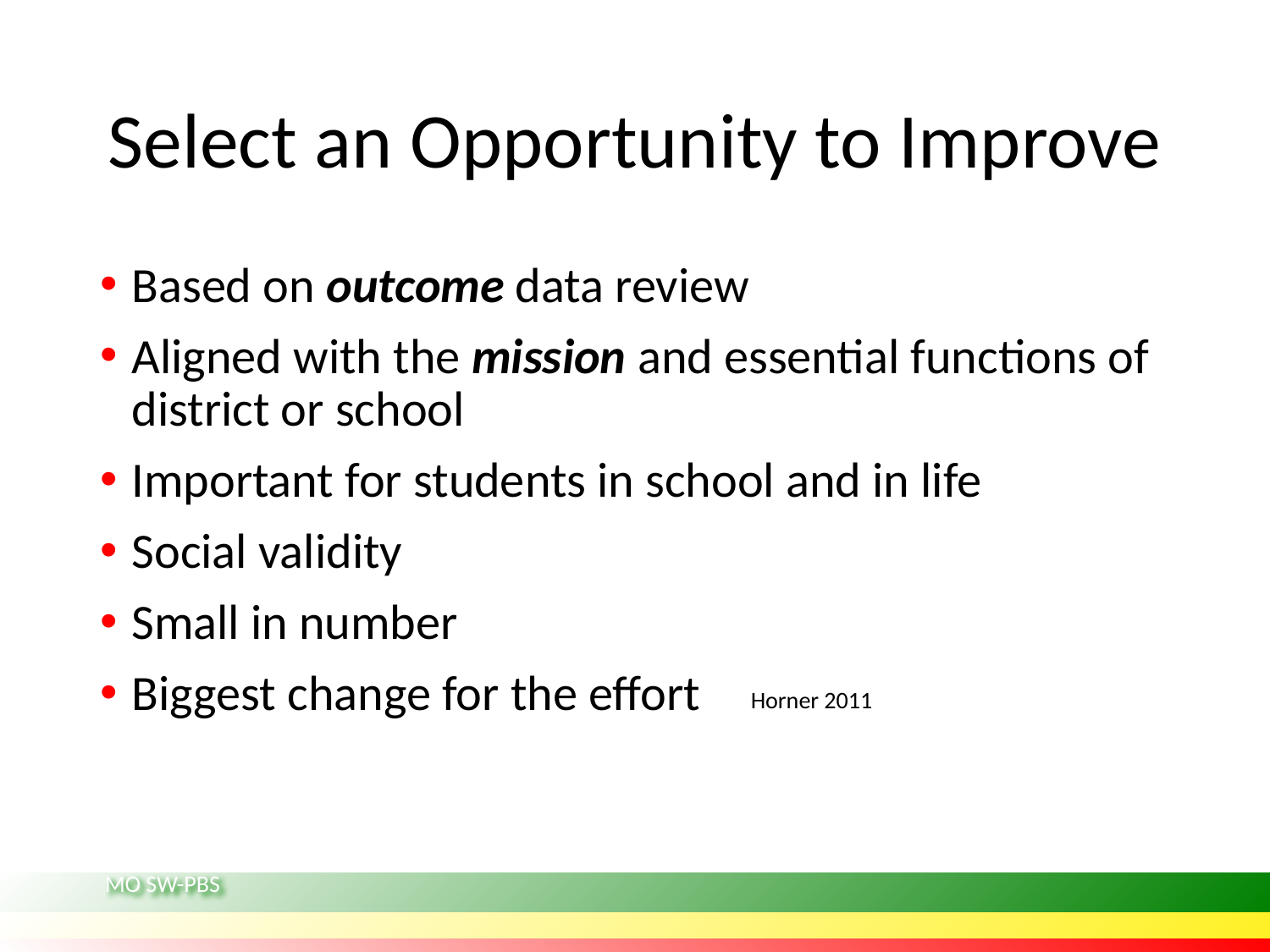

# Select an Opportunity to Improve
Based on outcome data review
Aligned with the mission and essential functions of district or school
Important for students in school and in life
Social validity
Small in number
Biggest change for the effort
Horner 2011